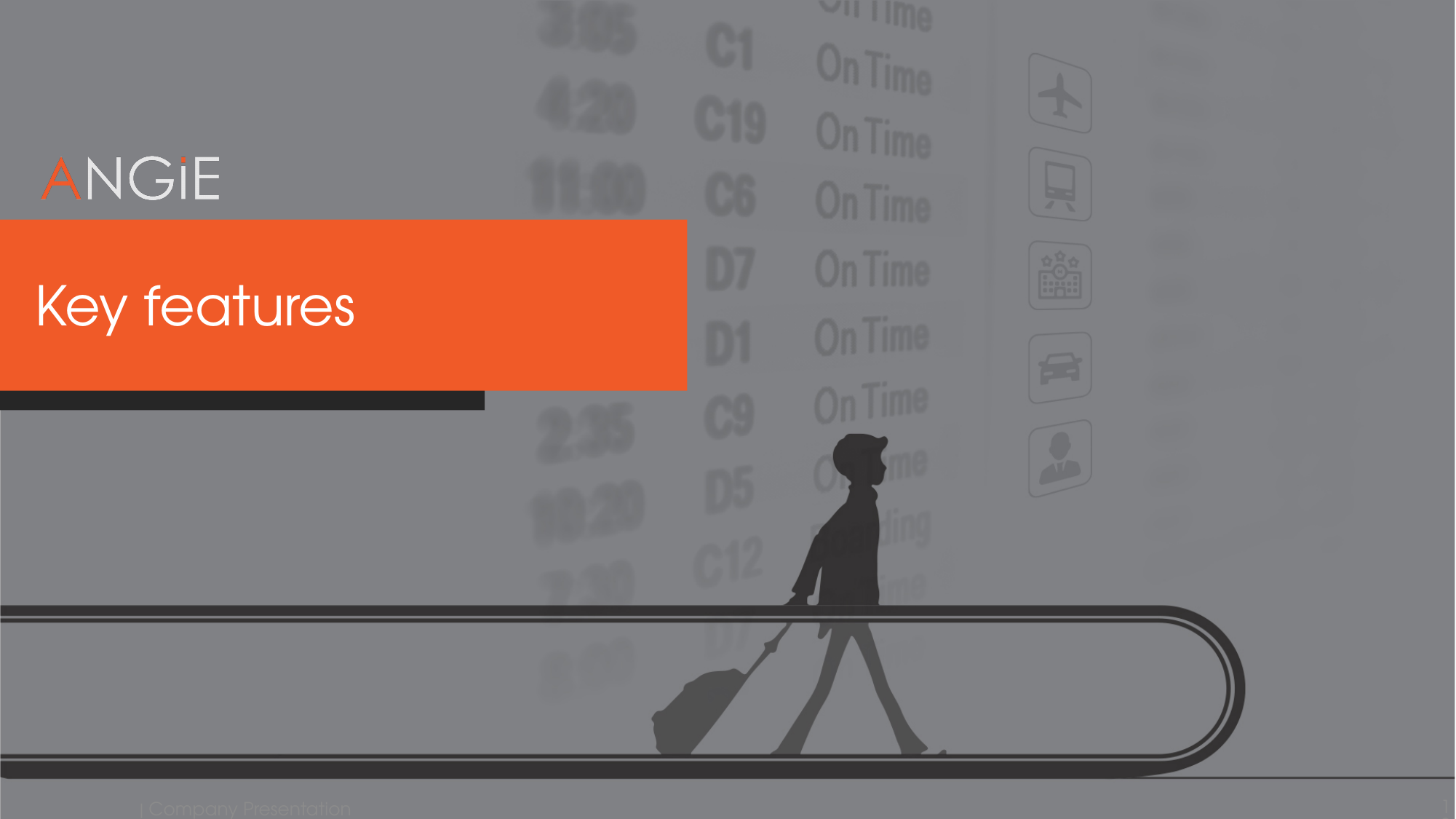

# Key features
12
| Company Presentation